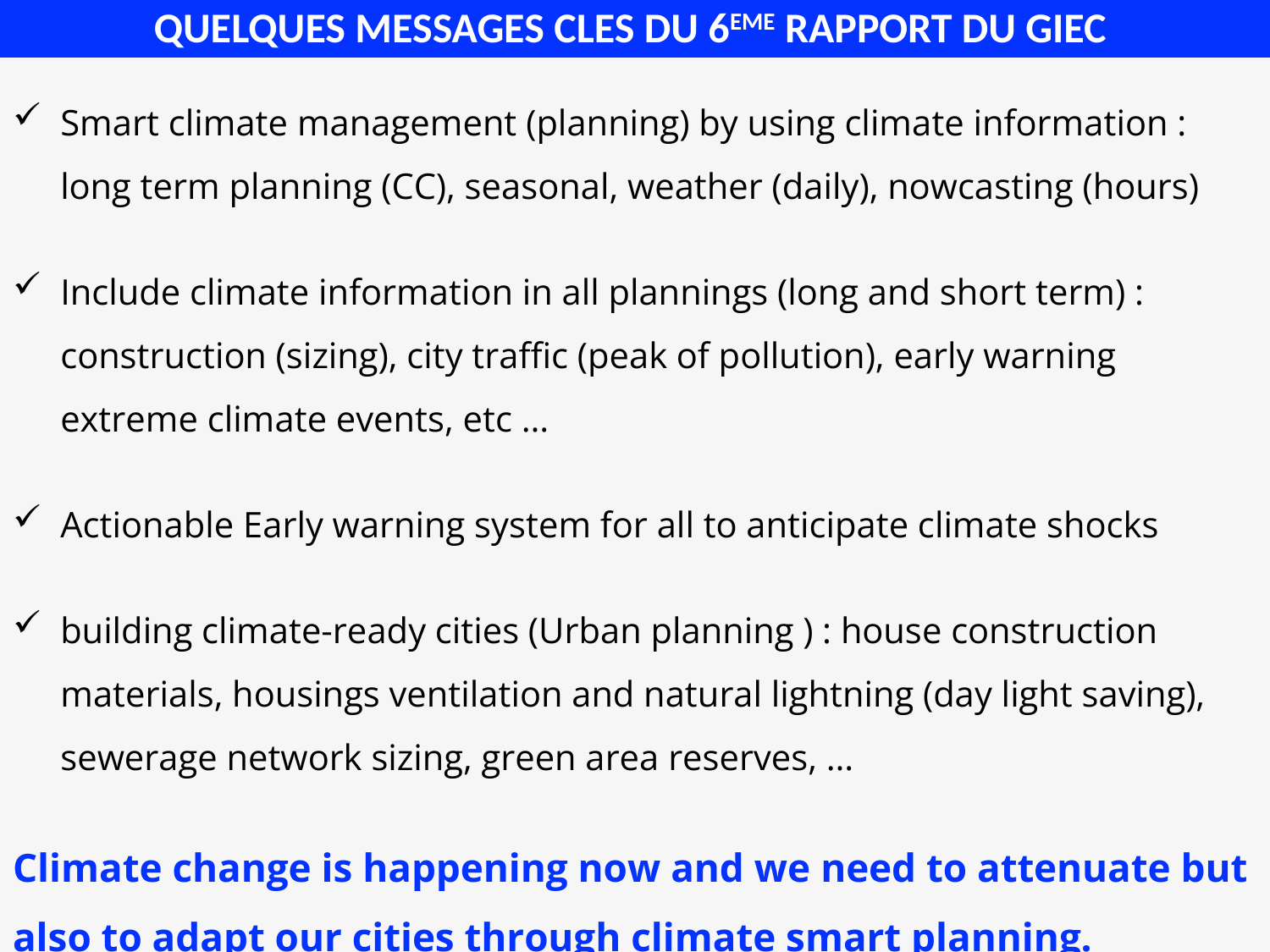

QUELQUES MESSAGES CLES DU 6EME RAPPORT DU GIEC
Smart climate management (planning) by using climate information : long term planning (CC), seasonal, weather (daily), nowcasting (hours)
Include climate information in all plannings (long and short term) : construction (sizing), city traffic (peak of pollution), early warning extreme climate events, etc …
Actionable Early warning system for all to anticipate climate shocks
building climate-ready cities (Urban planning ) : house construction materials, housings ventilation and natural lightning (day light saving), sewerage network sizing, green area reserves, …
Climate change is happening now and we need to attenuate but also to adapt our cities through climate smart planning.